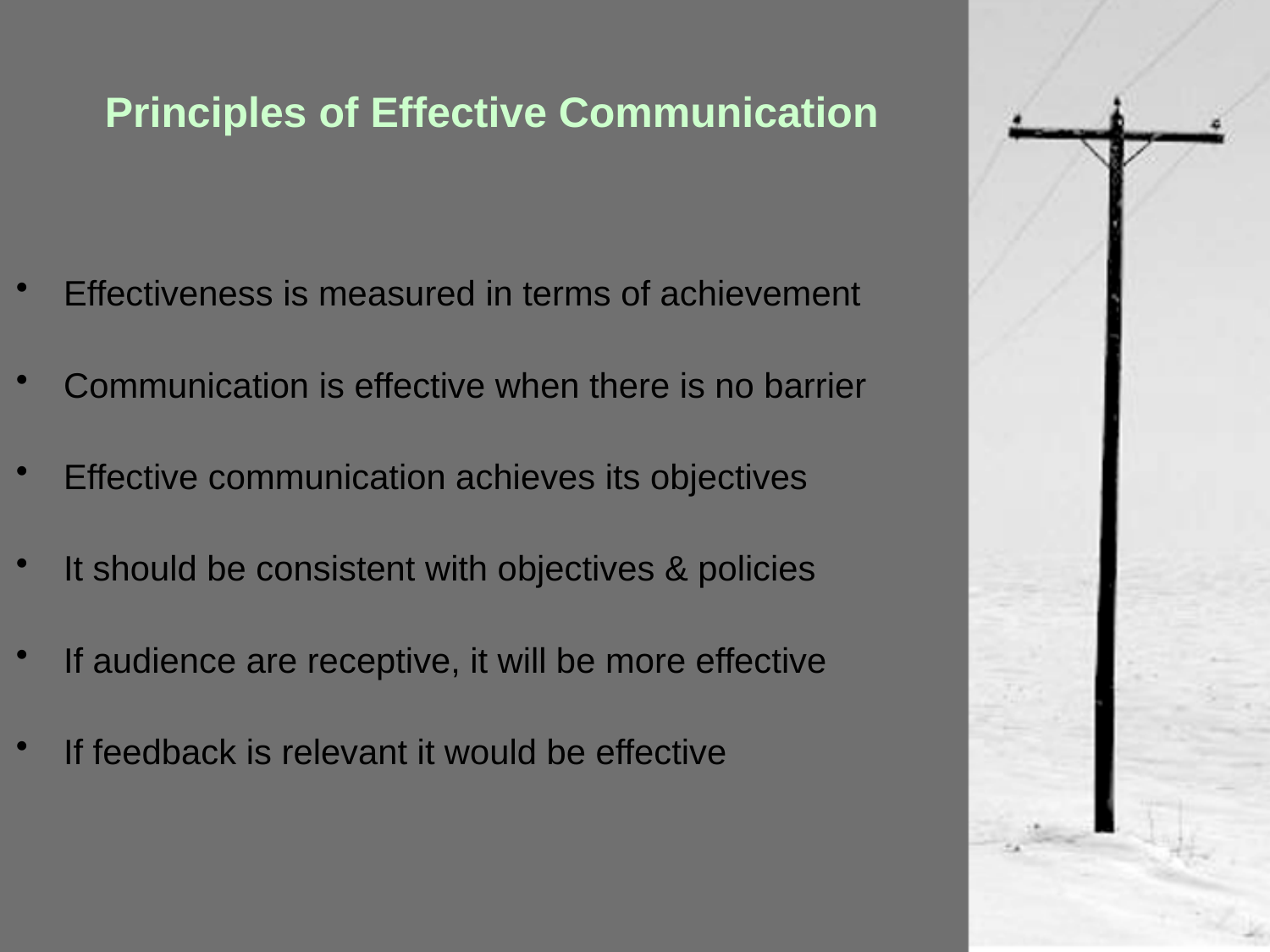

Principles of Effective Communication
Effectiveness is measured in terms of achievement
Communication is effective when there is no barrier
Effective communication achieves its objectives
It should be consistent with objectives & policies
If audience are receptive, it will be more effective
If feedback is relevant it would be effective